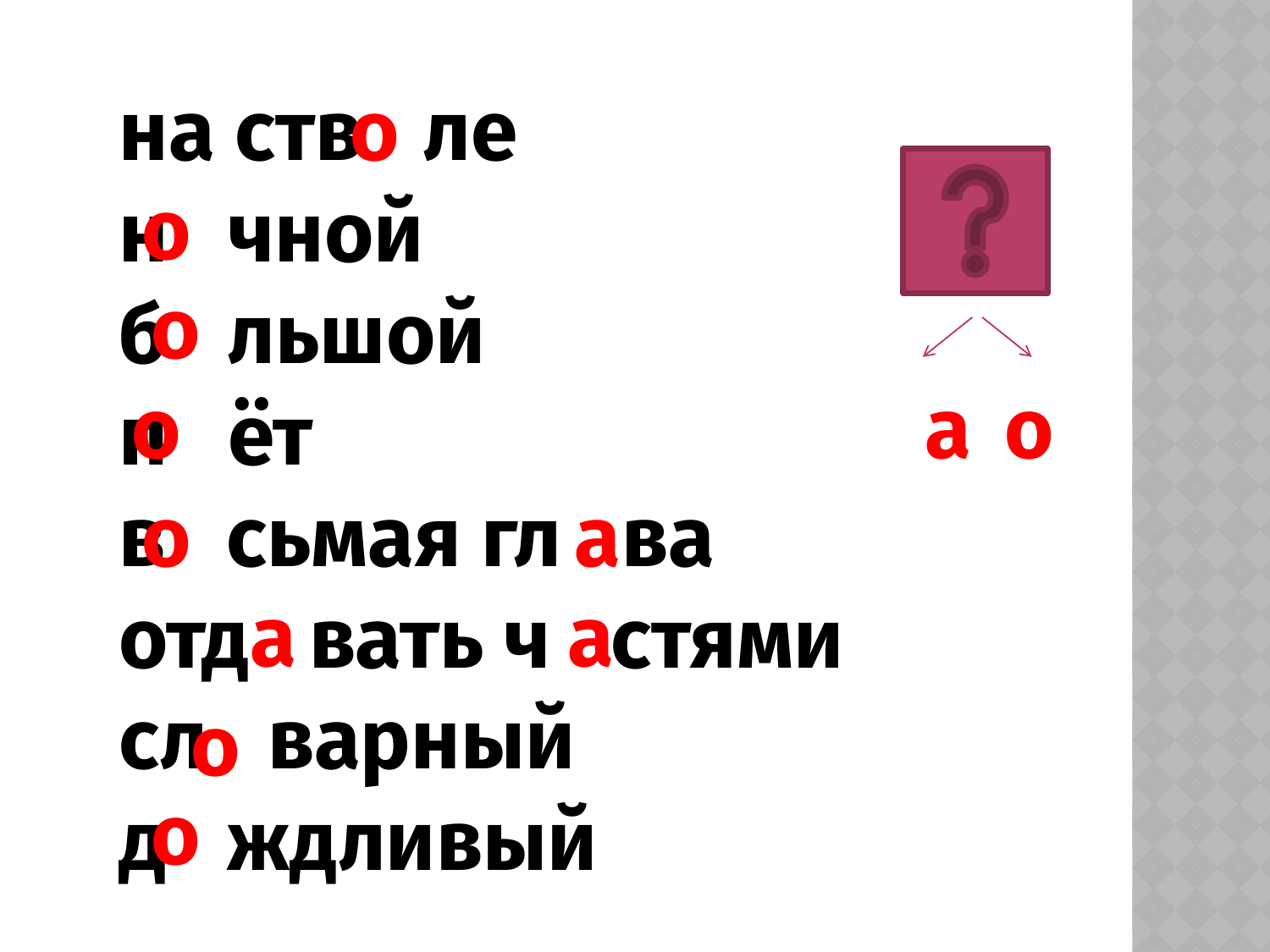

на ств   ле
н   чной
б   льшой
п   ёт
в   сьмая гл   ва
отд   вать ч   стями
сл   варный
д   ждливый

о

о
о
о
а
о
о
а
а
а
о
о